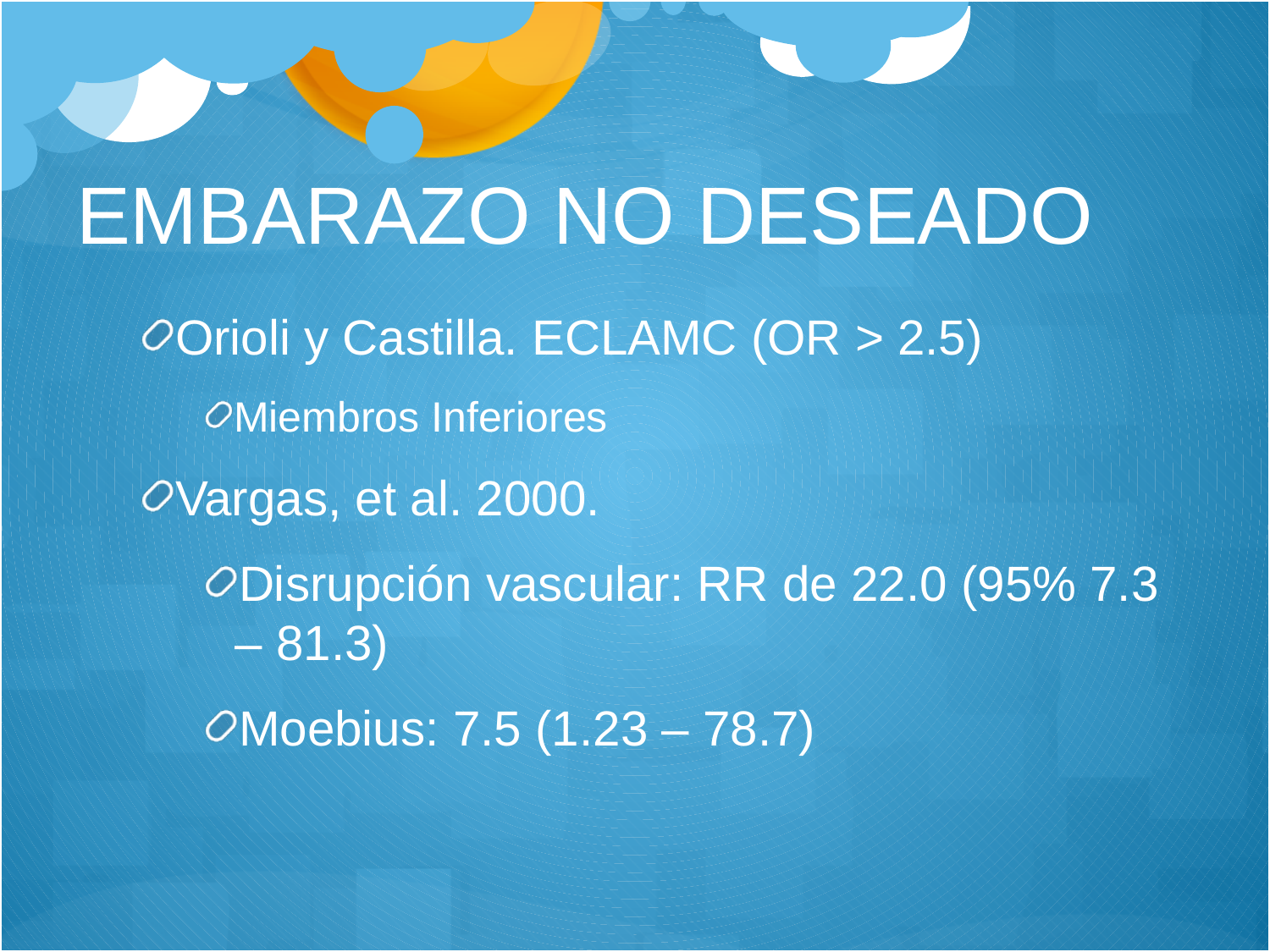

# EMBARAZO NO DESEADO

Orioli y Castilla. ECLAMC (OR > 2.5)
Miembros Inferiores
Vargas, et al. 2000.
Disrupción vascular: RR de 22.0 (95% 7.3 – 81.3)
Moebius: 7.5 (1.23 – 78.7)